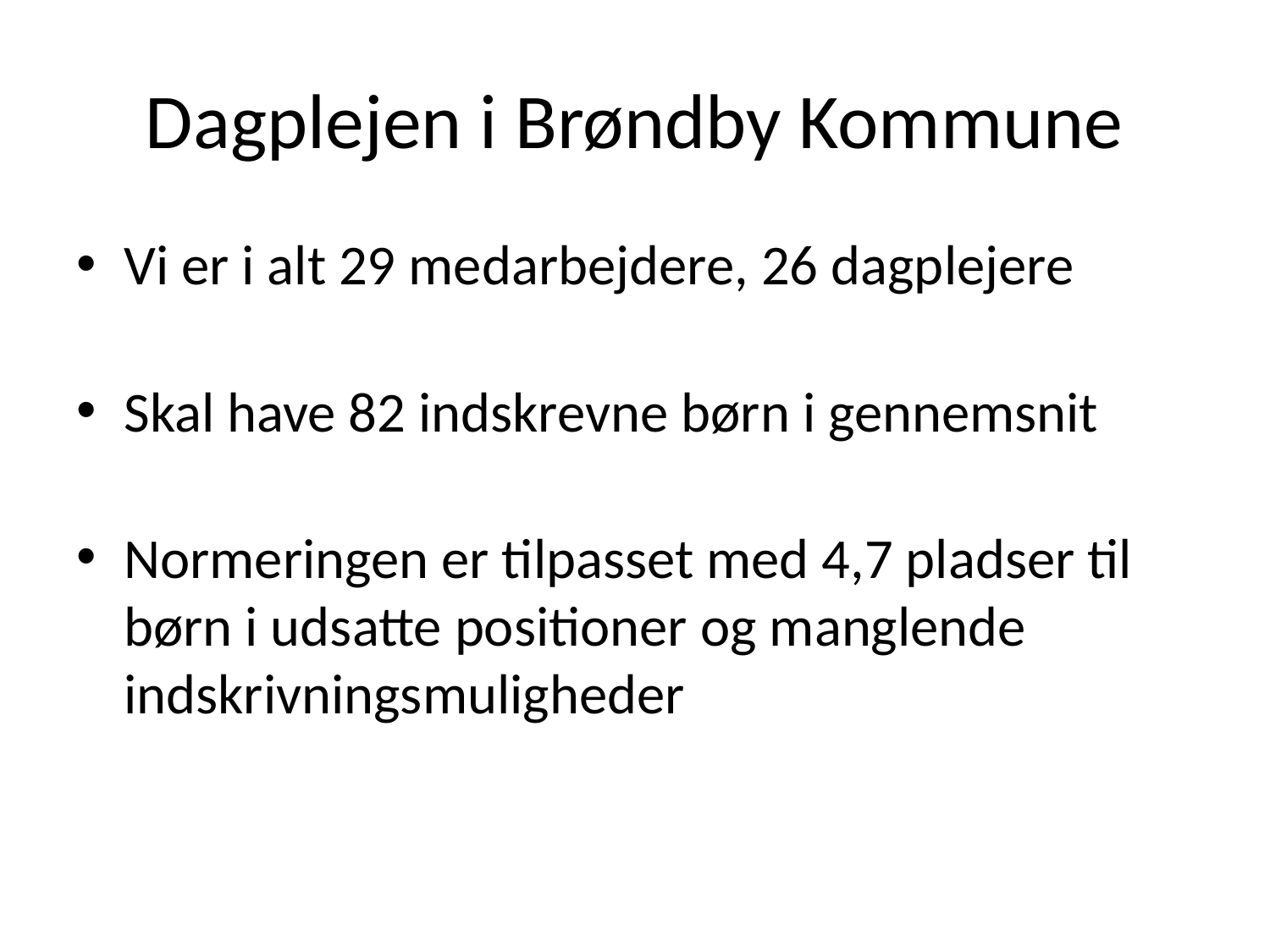

# Dagplejen i Brøndby Kommune
Vi er i alt 29 medarbejdere, 26 dagplejere
Skal have 82 indskrevne børn i gennemsnit
Normeringen er tilpasset med 4,7 pladser til børn i udsatte positioner og manglende indskrivningsmuligheder